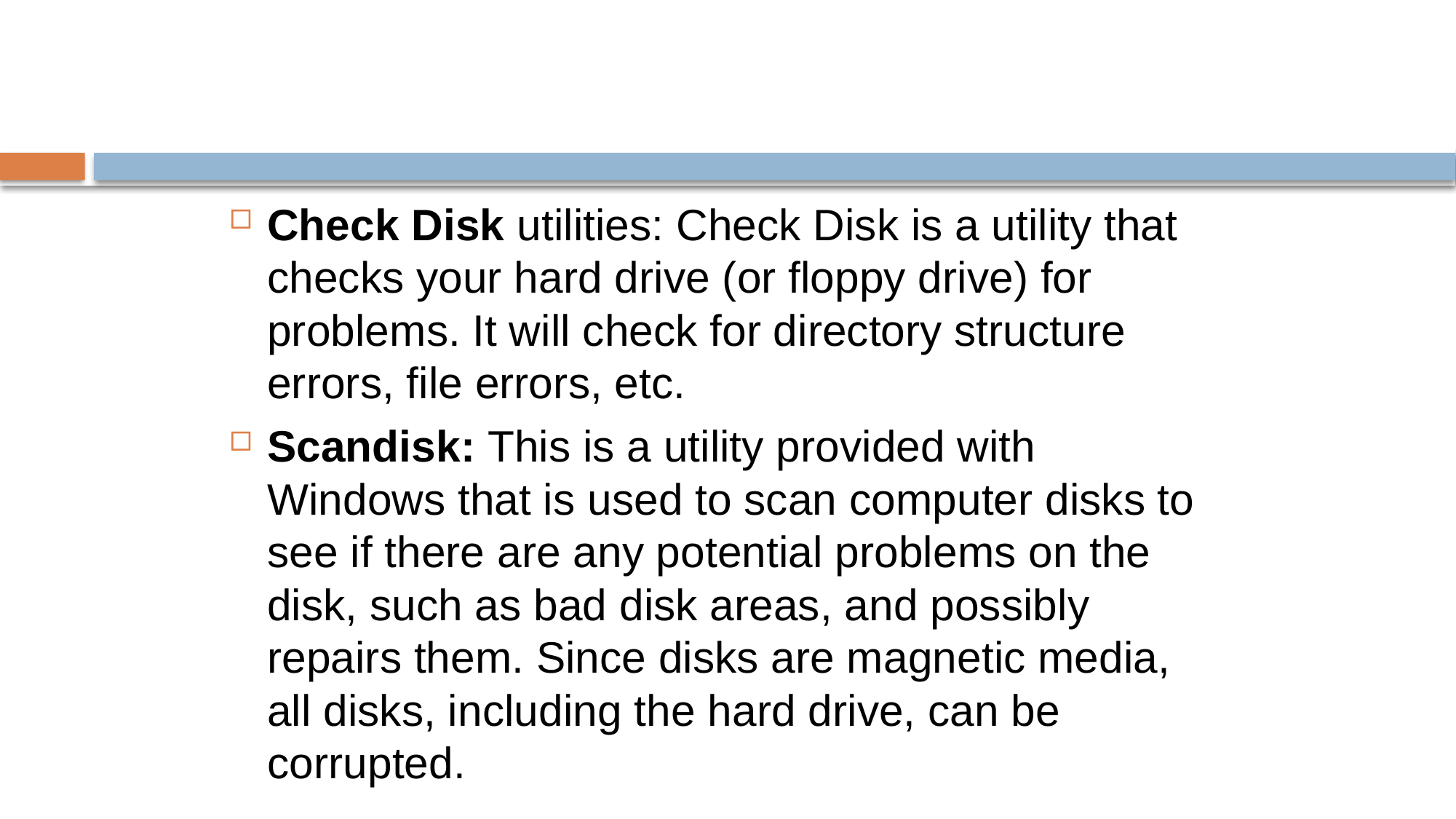

#
Check Disk utilities: Check Disk is a utility that checks your hard drive (or floppy drive) for problems. It will check for directory structure errors, file errors, etc.
Scandisk: This is a utility provided with Windows that is used to scan computer disks to see if there are any potential problems on the disk, such as bad disk areas, and possibly repairs them. Since disks are magnetic media, all disks, including the hard drive, can be corrupted.